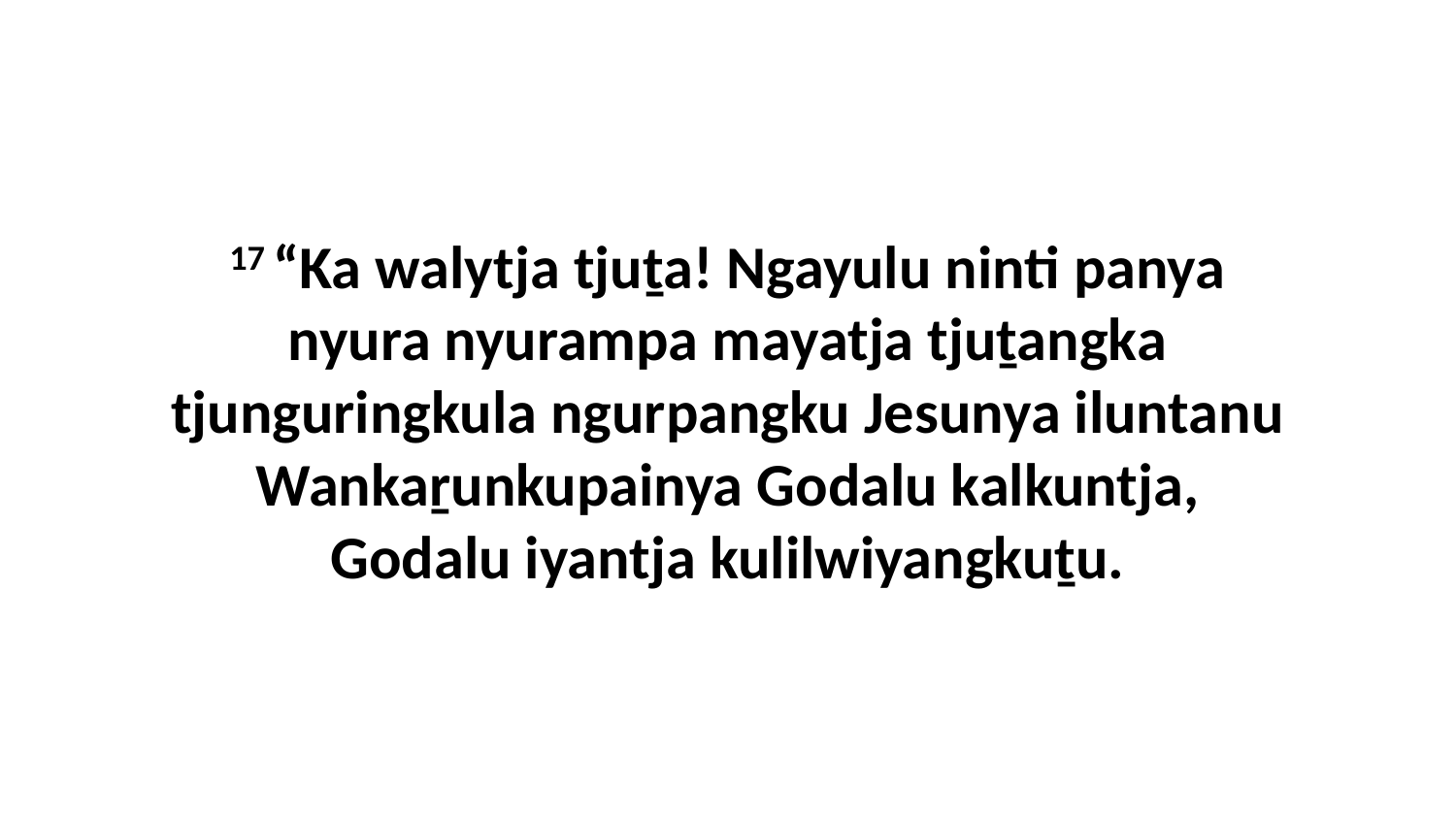

17 “Ka walytja tjuṯa! Ngayulu ninti panya nyura nyurampa mayatja tjuṯangka tjunguringkula ngurpangku Jesunya iluntanu Wankaṟunkupainya Godalu kalkuntja, Godalu iyantja kulilwiyangkuṯu.